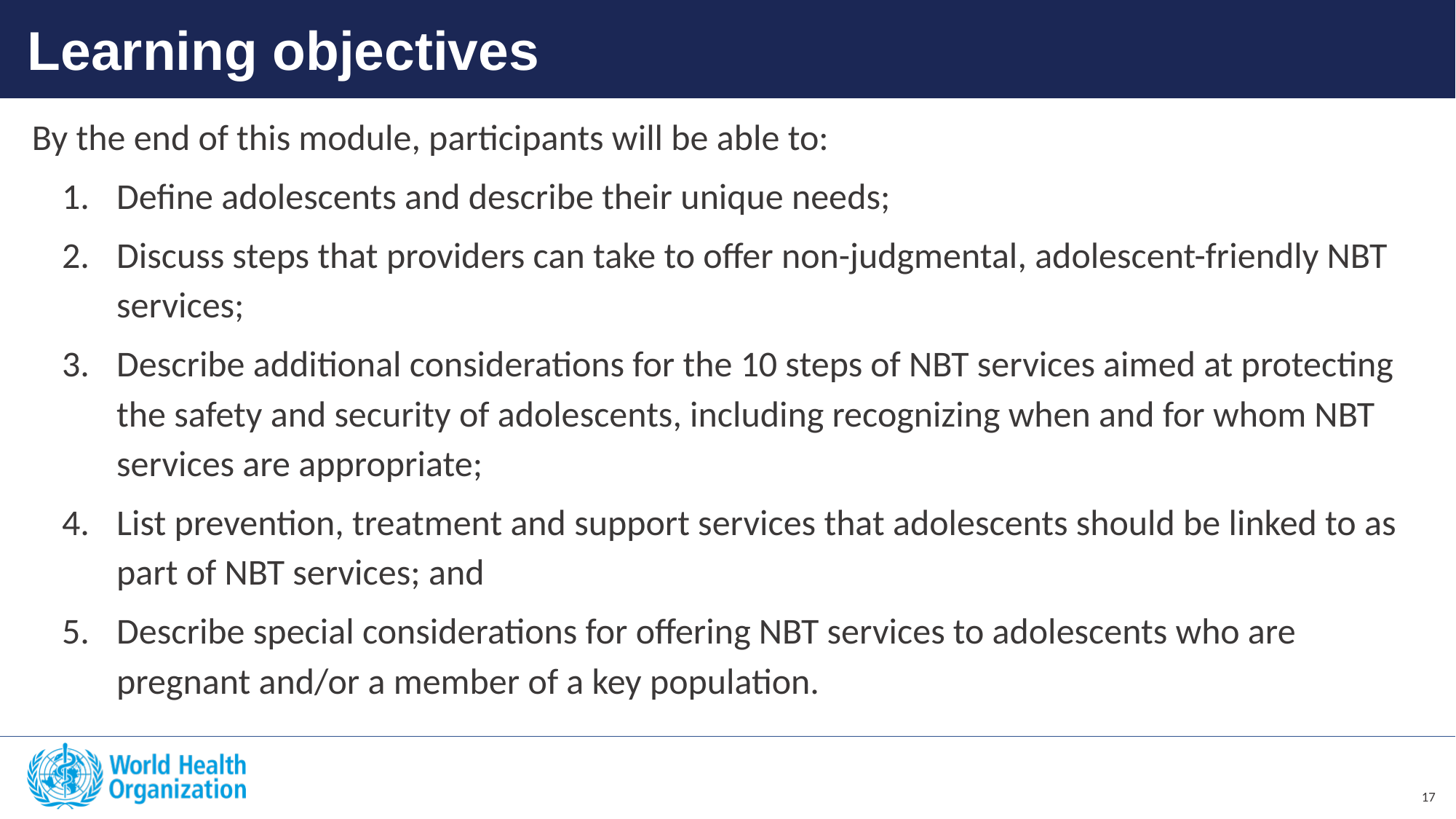

Learning objectives
By the end of this module, participants will be able to:
Define adolescents and describe their unique needs;
Discuss steps that providers can take to offer non-judgmental, adolescent-friendly NBT services;
Describe additional considerations for the 10 steps of NBT services aimed at protecting the safety and security of adolescents, including recognizing when and for whom NBT services are appropriate;
List prevention, treatment and support services that adolescents should be linked to as part of NBT services; and
Describe special considerations for offering NBT services to adolescents who are pregnant and/or a member of a key population.